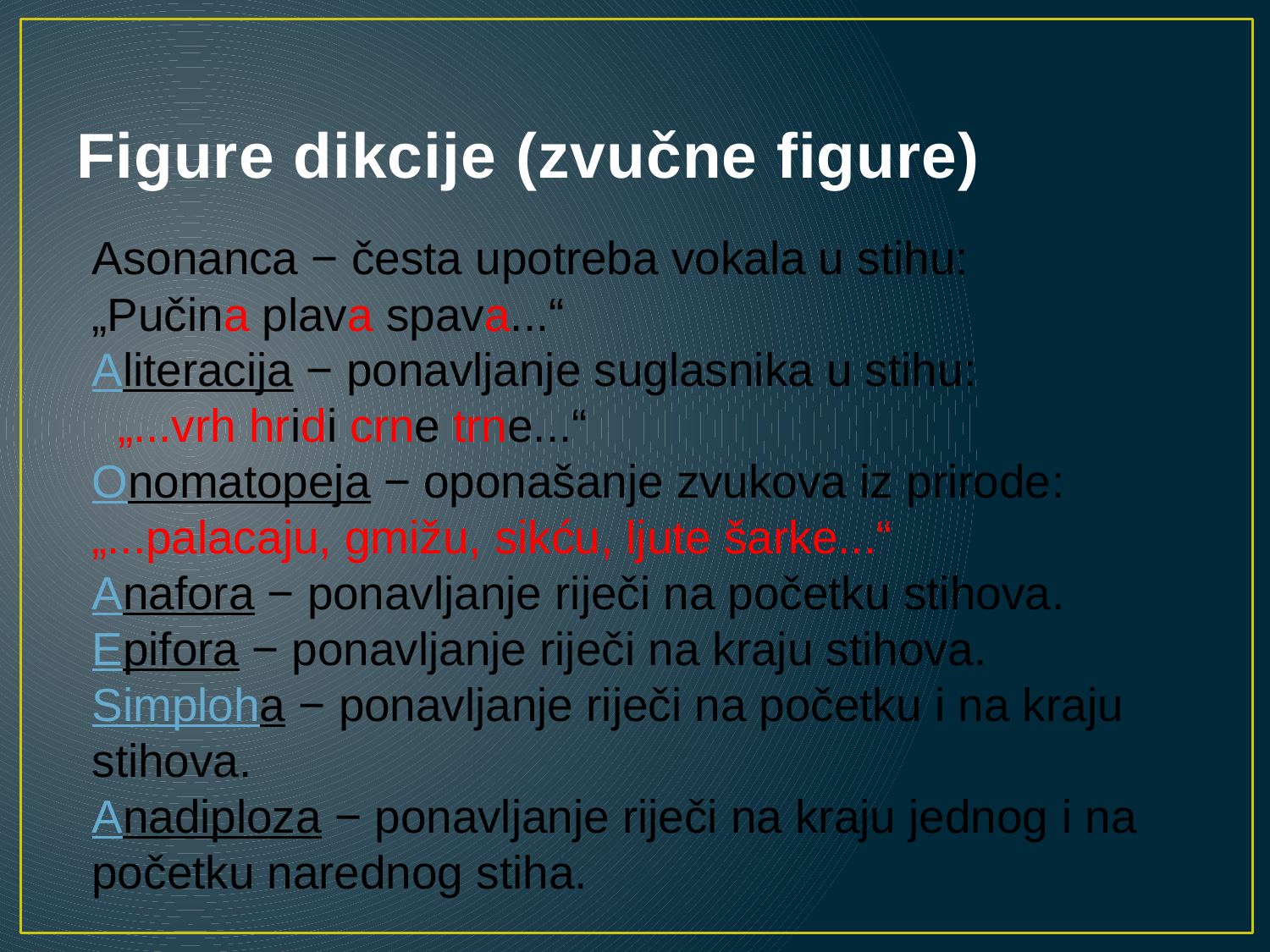

# Figure dikcije (zvučne figure)
Asonanca − česta upotreba vokala u stihu:
„Pučina plava spava...“
Aliteracija − ponavljanje suglasnika u stihu:
  „...vrh hridi crne trne...“
Onomatopeja − oponašanje zvukova iz prirode:
„...palacaju, gmižu, sikću, ljute šarke...“
Anafora − ponavljanje riječi na početku stihova.
Epifora − ponavljanje riječi na kraju stihova.
Simploha − ponavljanje riječi na početku i na kraju stihova.
Anadiploza − ponavljanje riječi na kraju jednog i na početku narednog stiha.